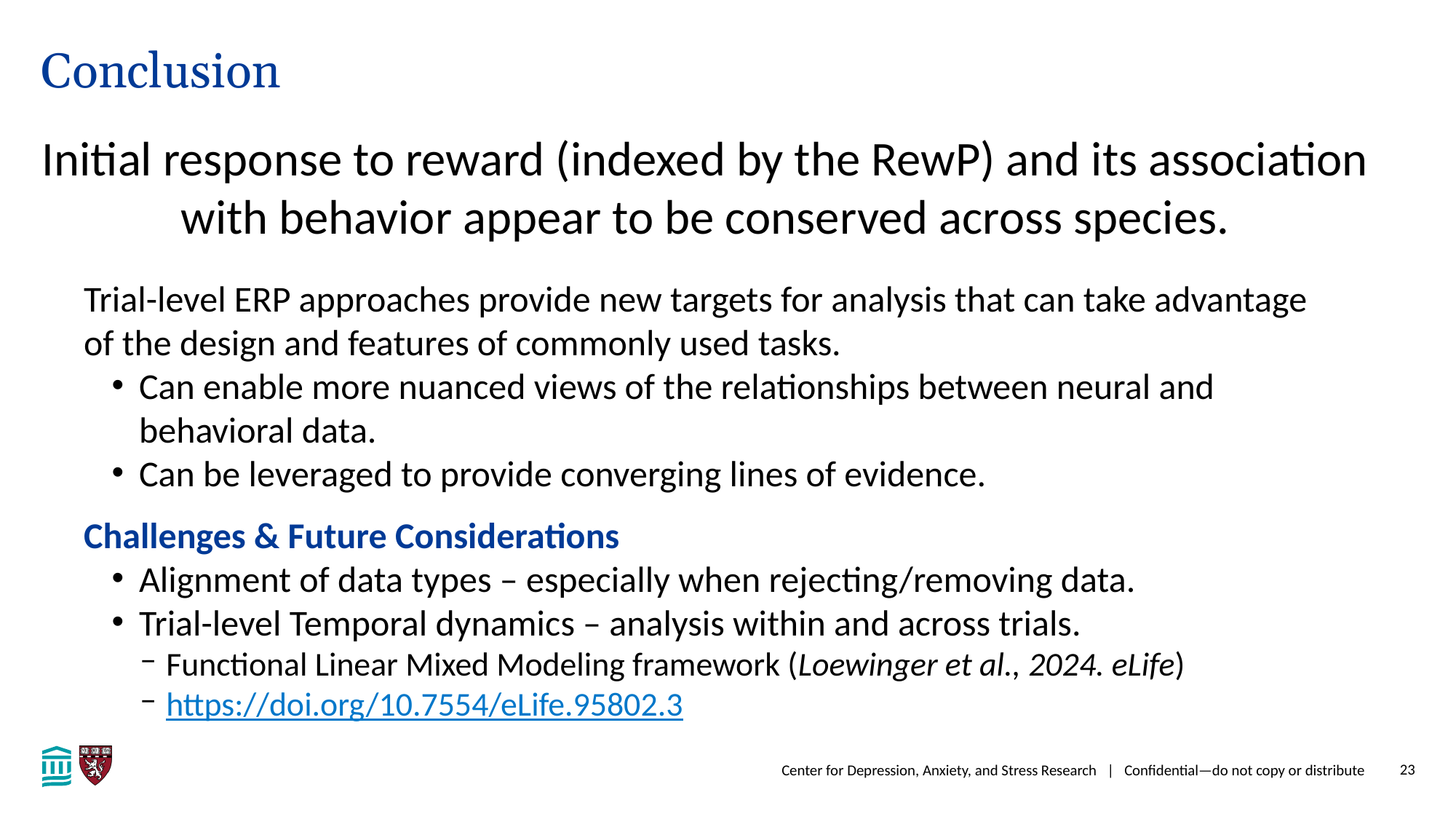

Conclusion
Initial response to reward (indexed by the RewP) and its association with behavior appear to be conserved across species.
Trial-level ERP approaches provide new targets for analysis that can take advantage of the design and features of commonly used tasks.
Can enable more nuanced views of the relationships between neural and behavioral data.
Can be leveraged to provide converging lines of evidence.
Challenges & Future Considerations
Alignment of data types – especially when rejecting/removing data.
Trial-level Temporal dynamics – analysis within and across trials.
Functional Linear Mixed Modeling framework (Loewinger et al., 2024. eLife)
https://doi.org/10.7554/eLife.95802.3

Center for Depression, Anxiety, and Stress Research   |   Confidential—do not copy or distribute